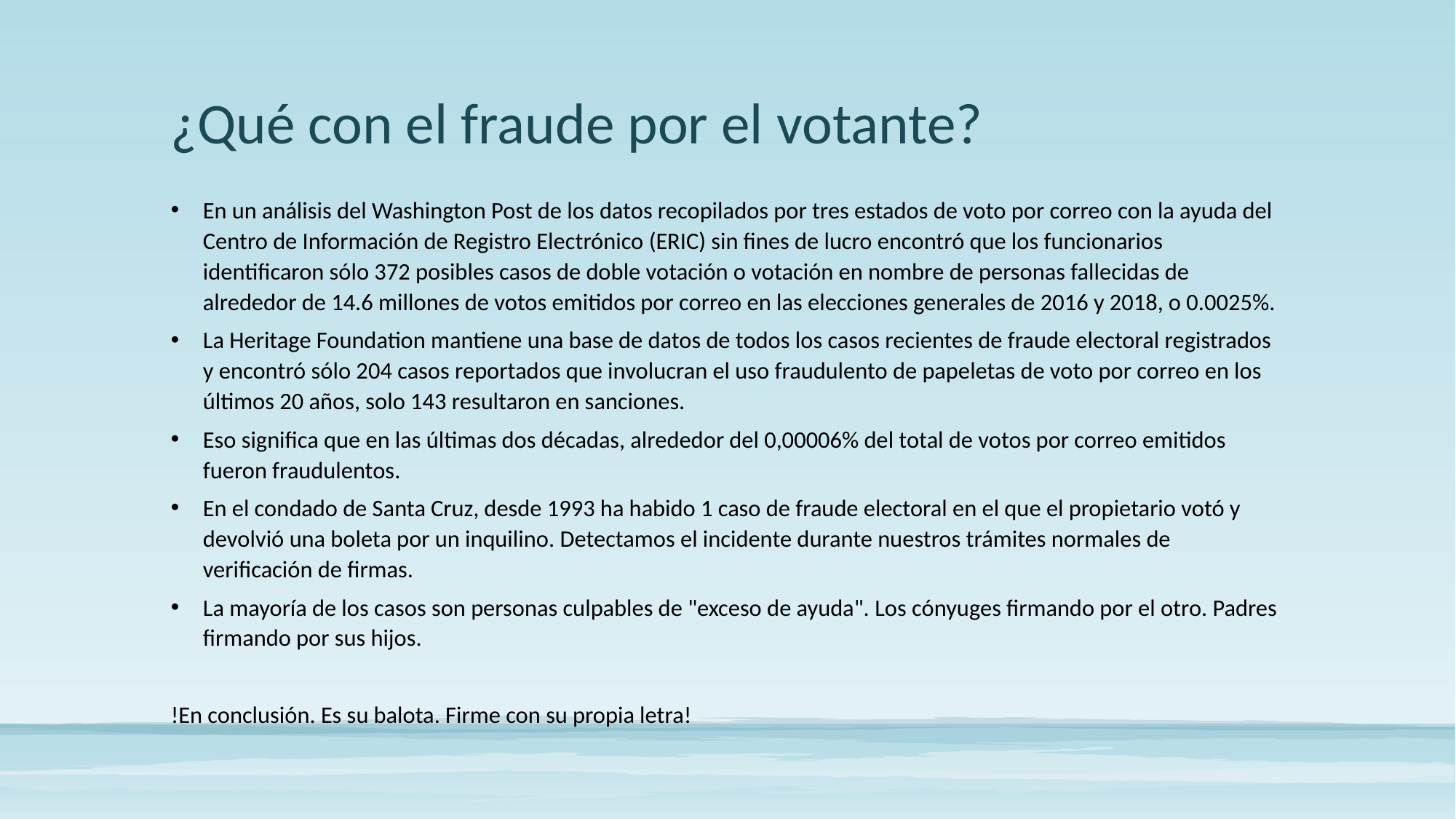

# ¿Qué con el fraude por el votante?
En un análisis del Washington Post de los datos recopilados por tres estados de voto por correo con la ayuda del Centro de Información de Registro Electrónico (ERIC) sin fines de lucro encontró que los funcionarios identificaron sólo 372 posibles casos de doble votación o votación en nombre de personas fallecidas de alrededor de 14.6 millones de votos emitidos por correo en las elecciones generales de 2016 y 2018, o 0.0025%.
La Heritage Foundation mantiene una base de datos de todos los casos recientes de fraude electoral registrados y encontró sólo 204 casos reportados que involucran el uso fraudulento de papeletas de voto por correo en los últimos 20 años, solo 143 resultaron en sanciones.
Eso significa que en las últimas dos décadas, alrededor del 0,00006% del total de votos por correo emitidos fueron fraudulentos.
En el condado de Santa Cruz, desde 1993 ha habido 1 caso de fraude electoral en el que el propietario votó y devolvió una boleta por un inquilino. Detectamos el incidente durante nuestros trámites normales de verificación de firmas.
La mayoría de los casos son personas culpables de "exceso de ayuda". Los cónyuges firmando por el otro. Padres firmando por sus hijos.

!En conclusión. Es su balota. Firme con su propia letra!